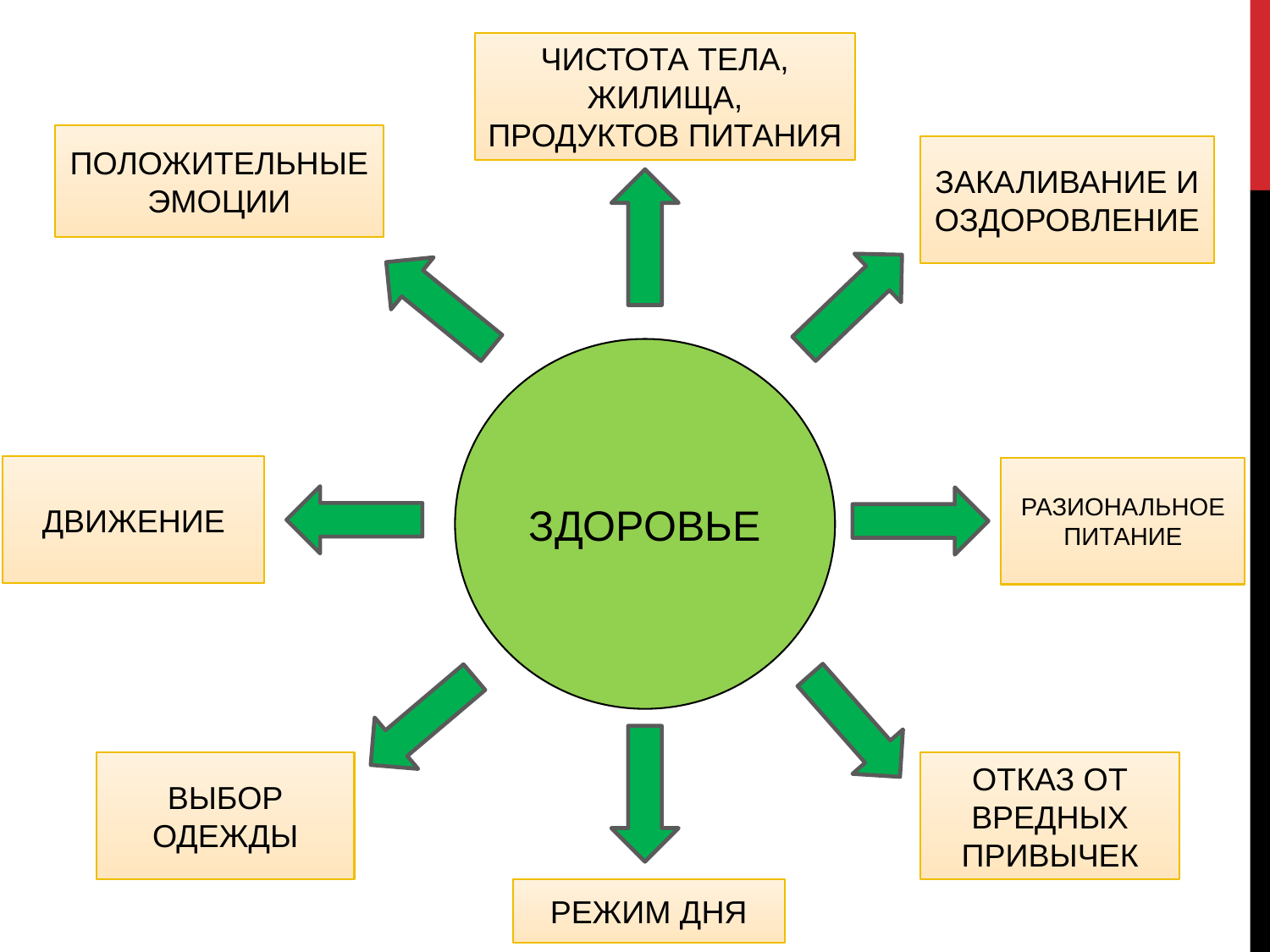

#
ЧИСТОТА ТЕЛА, ЖИЛИЩА, ПРОДУКТОВ ПИТАНИЯ
ПОЛОЖИТЕЛЬНЫЕ ЭМОЦИИ
ЗАКАЛИВАНИЕ И ОЗДОРОВЛЕНИЕ

ЗДОРОВЬЕ

ДВИЖЕНИЕ
РАЗИОНАЛЬНОЕ ПИТАНИЕ

ВЫБОР ОДЕЖДЫ
ОТКАЗ ОТ ВРЕДНЫХ ПРИВЫЧЕК
РЕЖИМ ДНЯ